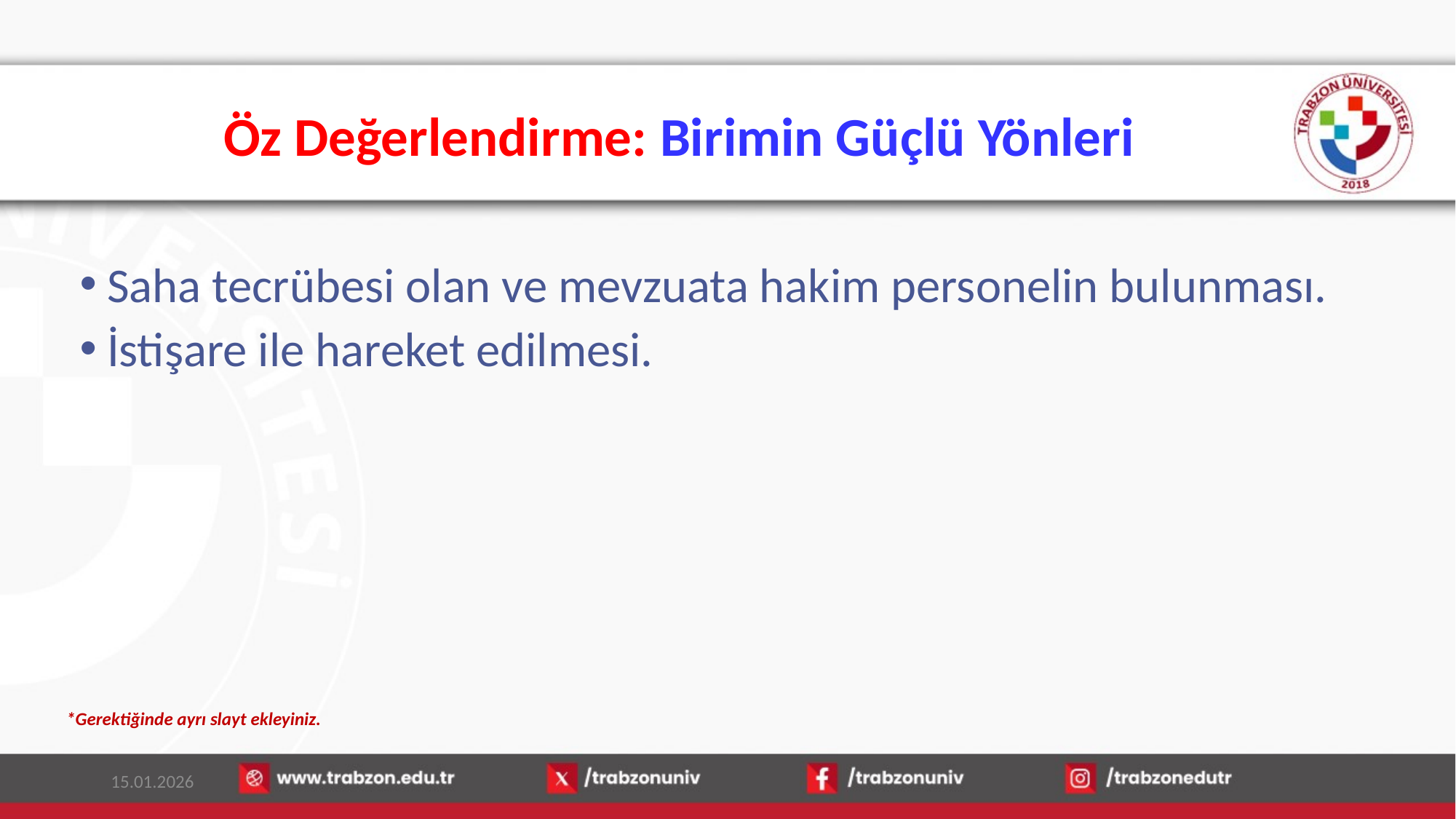

# Öz Değerlendirme: Birimin Güçlü Yönleri
Saha tecrübesi olan ve mevzuata hakim personelin bulunması.
İstişare ile hareket edilmesi.
*Gerektiğinde ayrı slayt ekleyiniz.
15.01.2026
21